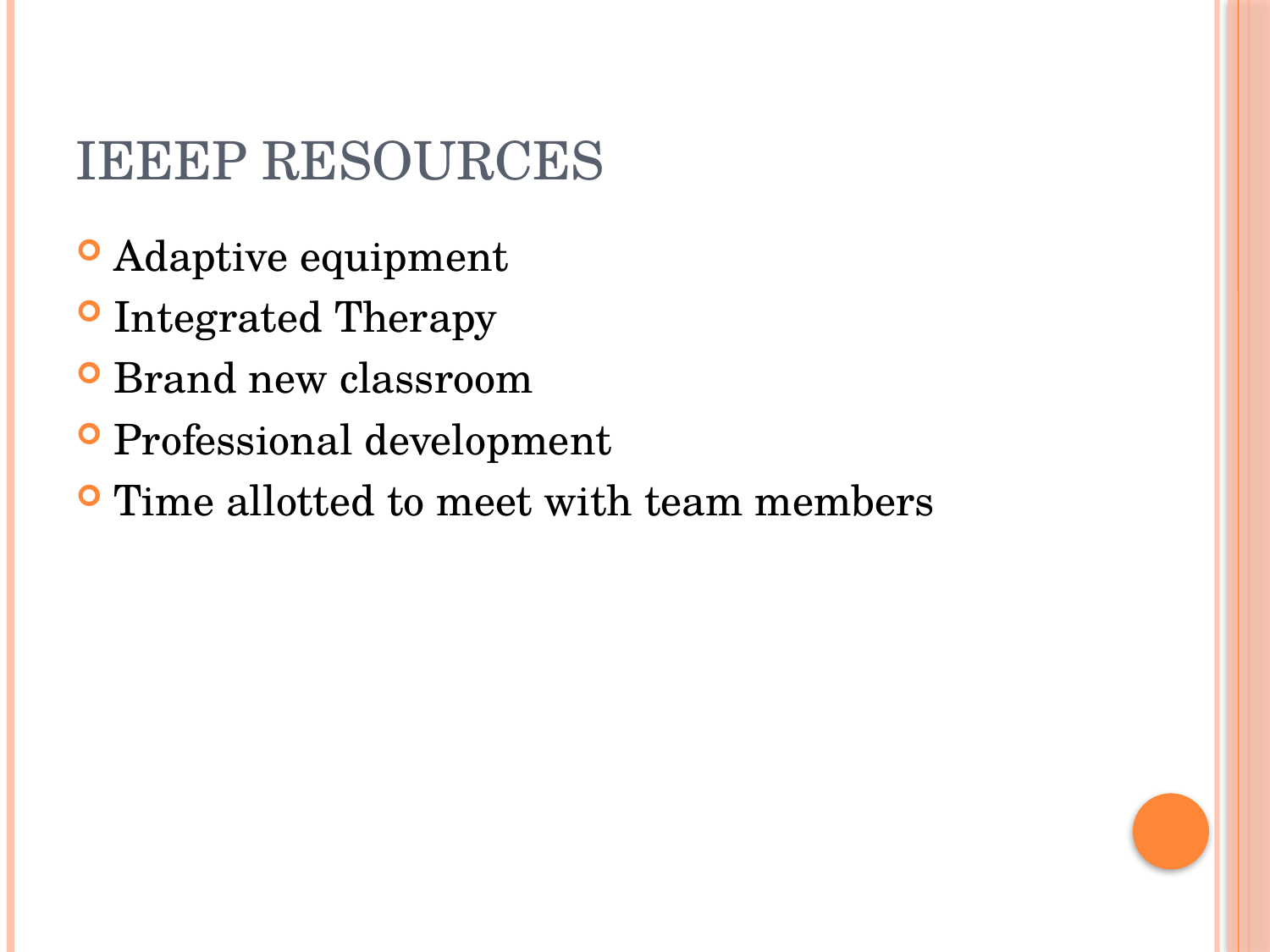

# IEEEP Resources
Adaptive equipment
Integrated Therapy
Brand new classroom
Professional development
Time allotted to meet with team members